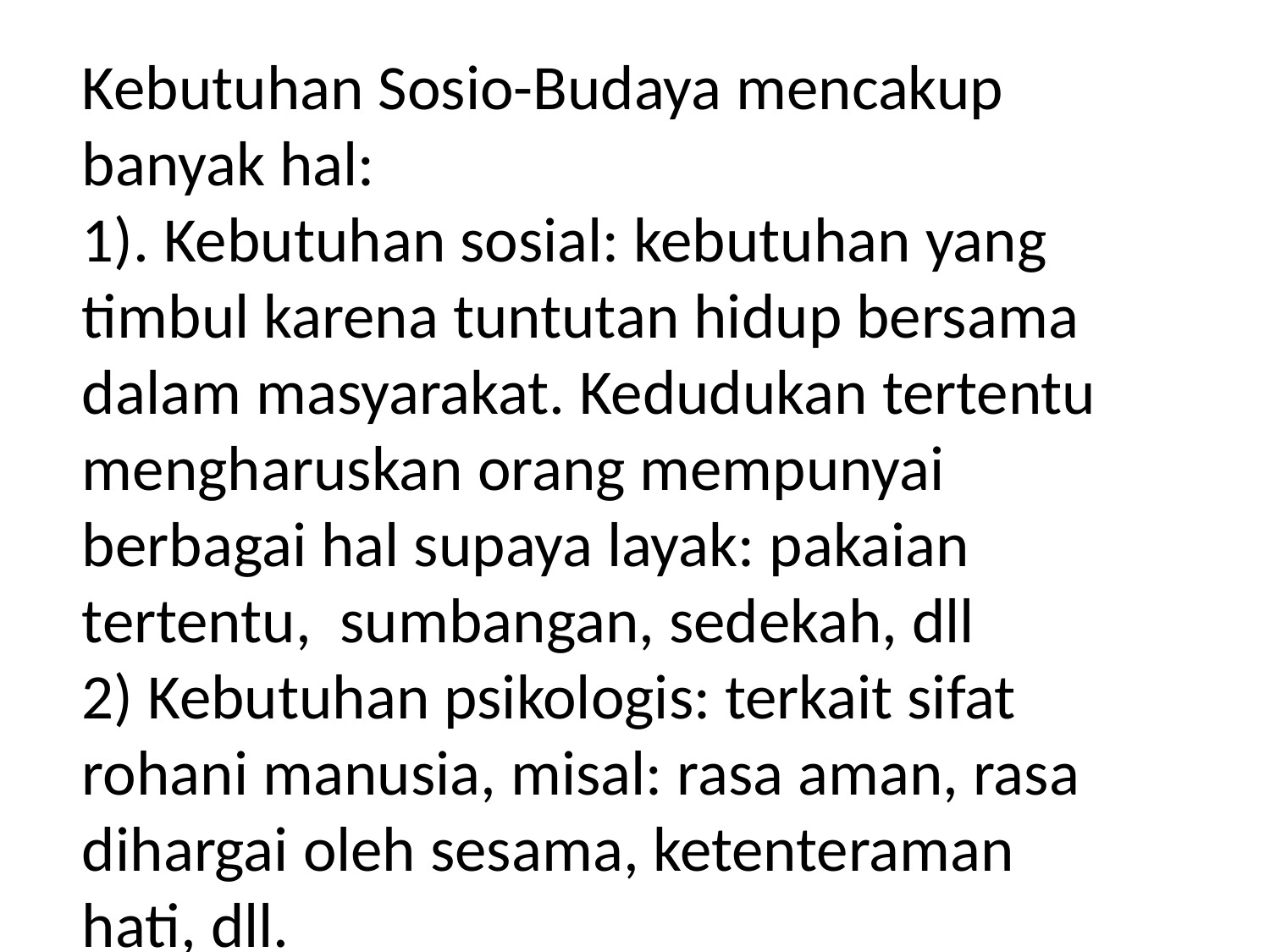

Kebutuhan Sosio-Budaya mencakup banyak hal:
1). Kebutuhan sosial: kebutuhan yang timbul karena tuntutan hidup bersama dalam masyarakat. Kedudukan tertentu mengharuskan orang mempunyai berbagai hal supaya layak: pakaian tertentu,  sumbangan, sedekah, dll
2) Kebutuhan psikologis: terkait sifat rohani manusia, misal: rasa aman, rasa dihargai oleh sesama, ketenteraman hati, dll.